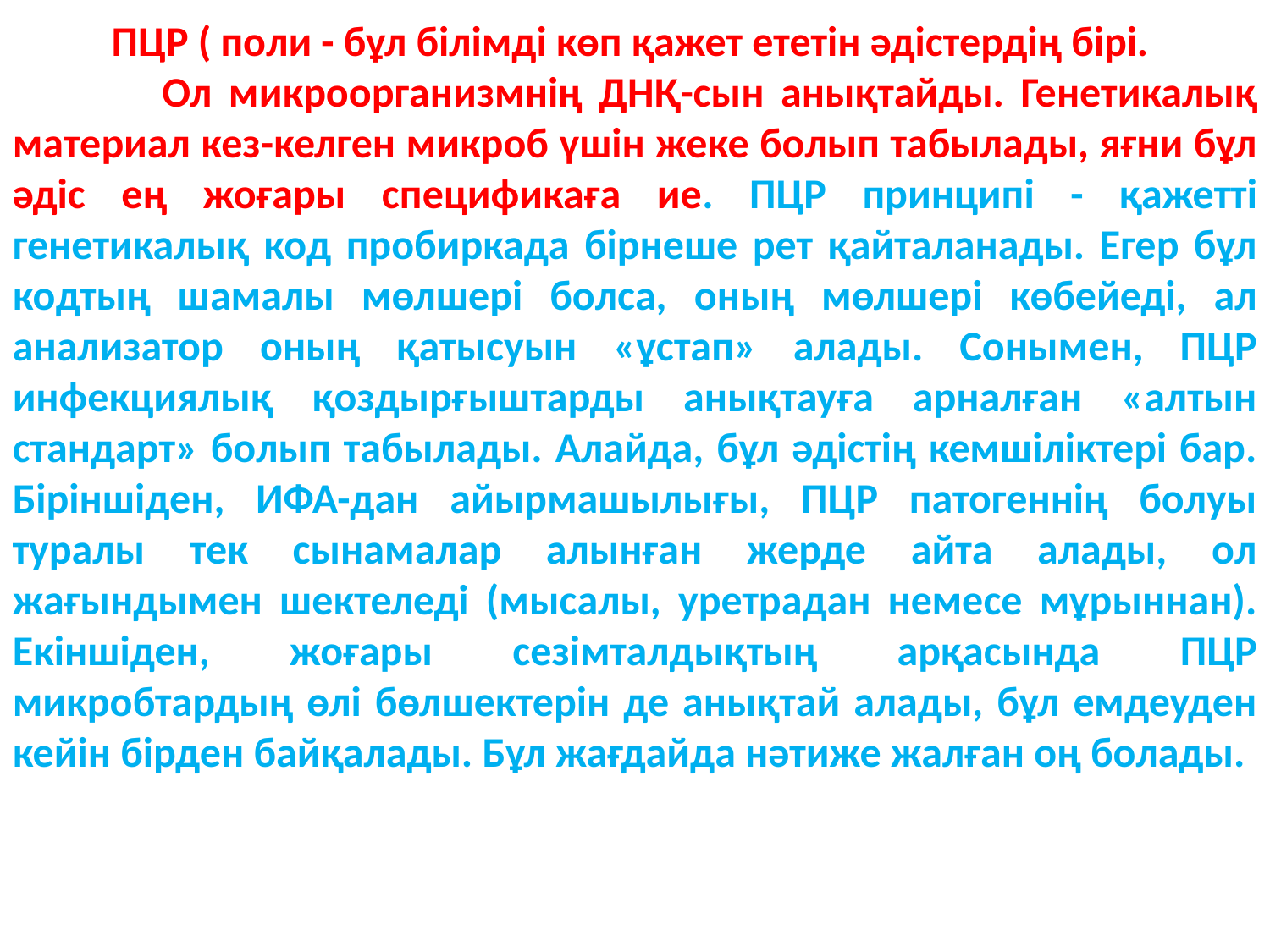

ПЦР ( поли - бұл білімді көп қажет ететін әдістердің бірі.
         Ол микроорганизмнің ДНҚ-сын анықтайды. Генетикалық материал кез-келген микроб үшін жеке болып табылады, яғни бұл әдіс ең жоғары спецификаға ие. ПЦР принципі - қажетті генетикалық код пробиркада бірнеше рет қайталанады. Егер бұл кодтың шамалы мөлшері болса, оның мөлшері көбейеді, ал анализатор оның қатысуын «ұстап» алады. Сонымен, ПЦР инфекциялық қоздырғыштарды анықтауға арналған «алтын стандарт» болып табылады. Алайда, бұл әдістің кемшіліктері бар. Біріншіден, ИФА-дан айырмашылығы, ПЦР патогеннің болуы туралы тек сынамалар алынған жерде айта алады, ол жағындымен шектеледі (мысалы, уретрадан немесе мұрыннан). Екіншіден, жоғары сезімталдықтың арқасында ПЦР микробтардың өлі бөлшектерін де анықтай алады, бұл емдеуден кейін бірден байқалады. Бұл жағдайда нәтиже жалған оң болады.